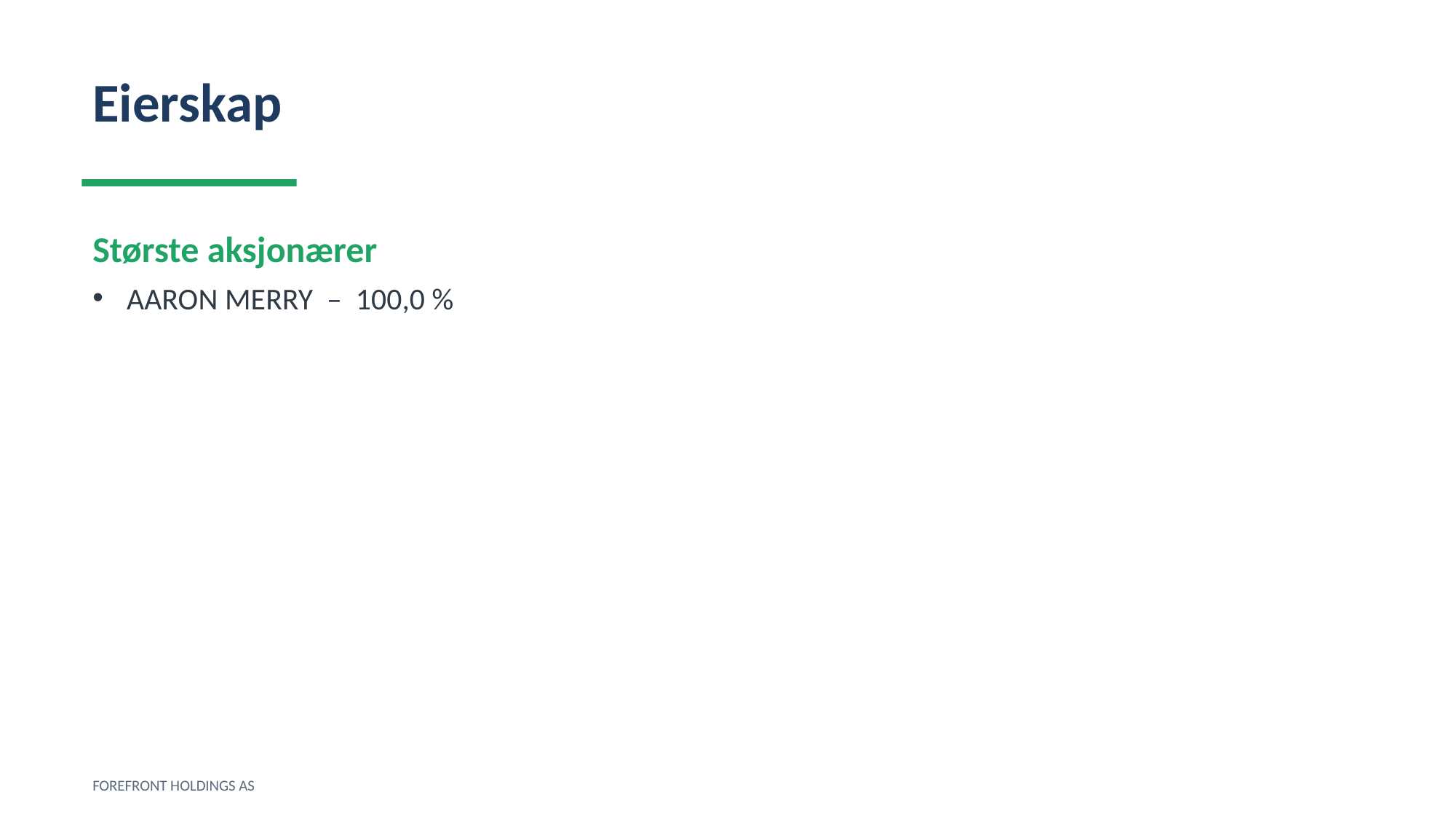

Eierskap

Største aksjonærer
AARON MERRY  –  100,0 %
FOREFRONT HOLDINGS AS